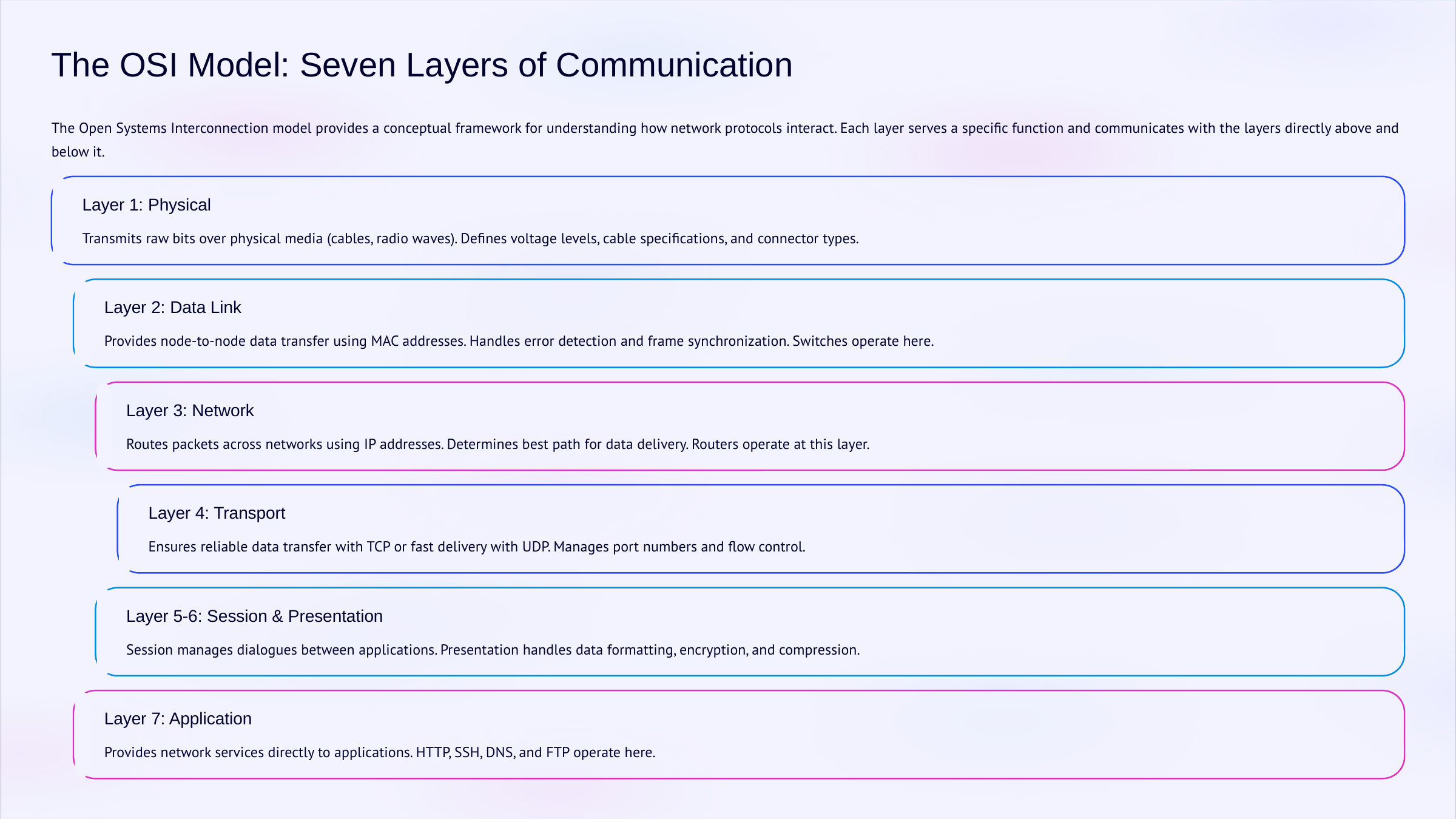

The OSI Model: Seven Layers of Communication
The Open Systems Interconnection model provides a conceptual framework for understanding how network protocols interact. Each layer serves a specific function and communicates with the layers directly above and below it.

Layer 1: Physical
Transmits raw bits over physical media (cables, radio waves). Defines voltage levels, cable specifications, and connector types.

Layer 2: Data Link
Provides node-to-node data transfer using MAC addresses. Handles error detection and frame synchronization. Switches operate here.

Layer 3: Network
Routes packets across networks using IP addresses. Determines best path for data delivery. Routers operate at this layer.

Layer 4: Transport
Ensures reliable data transfer with TCP or fast delivery with UDP. Manages port numbers and flow control.

Layer 5-6: Session & Presentation
Session manages dialogues between applications. Presentation handles data formatting, encryption, and compression.

Layer 7: Application
Provides network services directly to applications. HTTP, SSH, DNS, and FTP operate here.